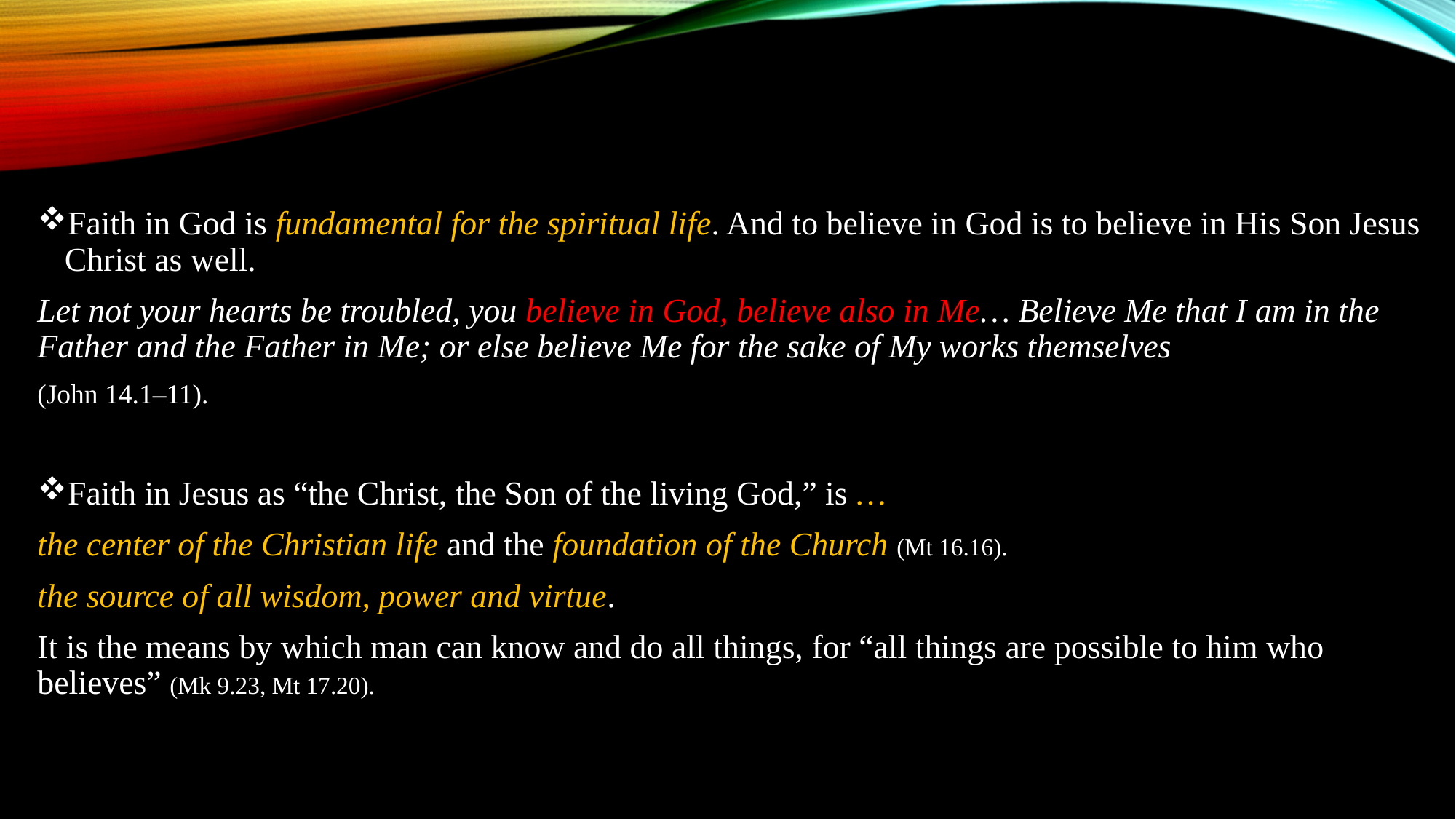

Faith in God is fundamental for the spiritual life. And to believe in God is to believe in His Son Jesus Christ as well.
Let not your hearts be troubled, you believe in God, believe also in Me… Believe Me that I am in the Father and the Father in Me; or else believe Me for the sake of My works themselves
(John 14.1–11).

Faith in Jesus as “the Christ, the Son of the living God,” is …
the center of the Christian life and the foundation of the Church (Mt 16.16).
the source of all wisdom, power and virtue.
It is the means by which man can know and do all things, for “all things are possible to him who believes” (Mk 9.23, Mt 17.20).